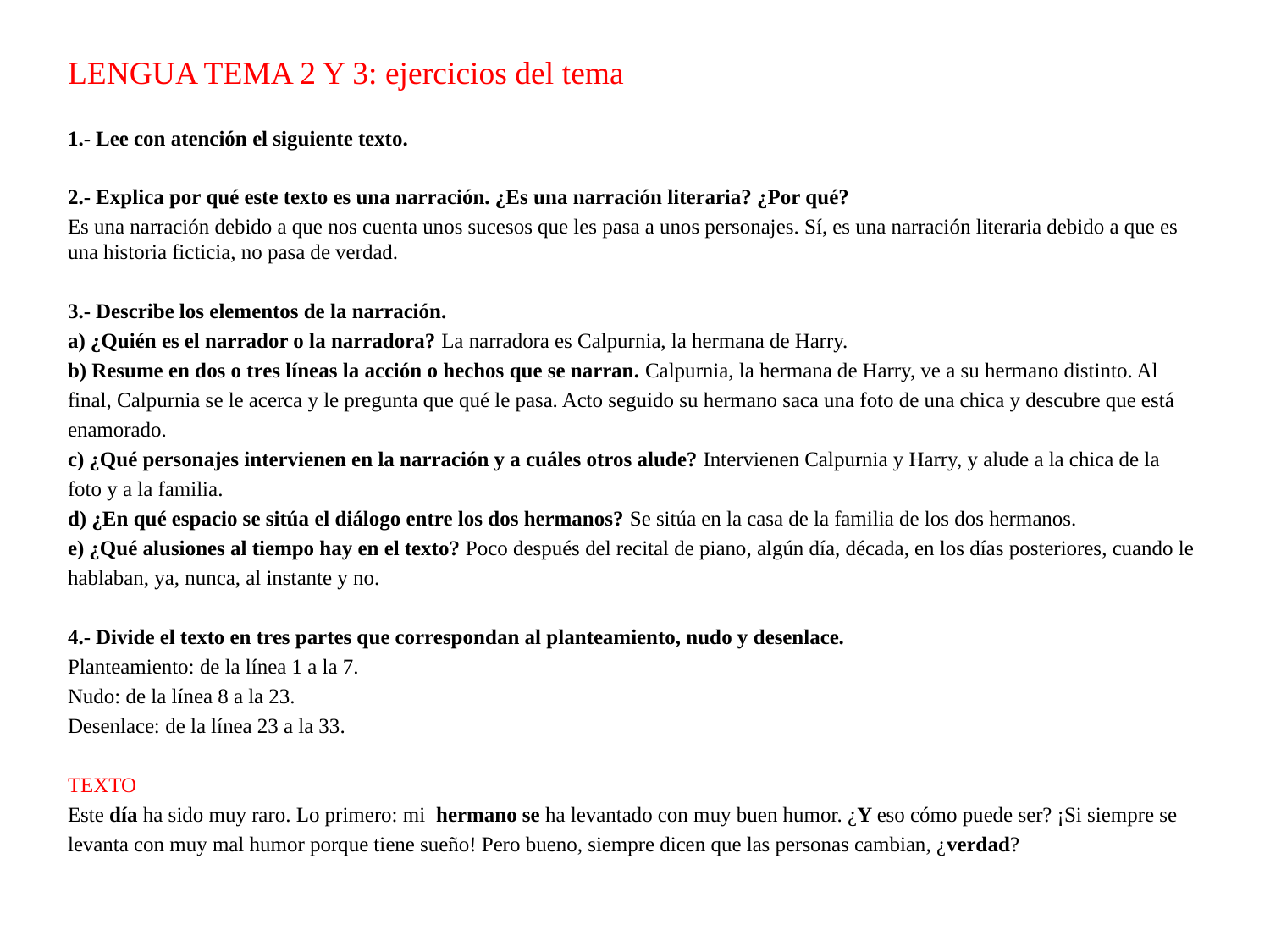

LENGUA TEMA 2 Y 3: ejercicios del tema

1.- Lee con atención el siguiente texto.

2.- Explica por qué este texto es una narración. ¿Es una narración literaria? ¿Por qué?
Es una narración debido a que nos cuenta unos sucesos que les pasa a unos personajes. Sí, es una narración literaria debido a que es una historia ficticia, no pasa de verdad.

3.- Describe los elementos de la narración.
a) ¿Quién es el narrador o la narradora? La narradora es Calpurnia, la hermana de Harry.
b) Resume en dos o tres líneas la acción o hechos que se narran. Calpurnia, la hermana de Harry, ve a su hermano distinto. Al
final, Calpurnia se le acerca y le pregunta que qué le pasa. Acto seguido su hermano saca una foto de una chica y descubre que está
enamorado.
c) ¿Qué personajes intervienen en la narración y a cuáles otros alude? Intervienen Calpurnia y Harry, y alude a la chica de la
foto y a la familia.
d) ¿En qué espacio se sitúa el diálogo entre los dos hermanos? Se sitúa en la casa de la familia de los dos hermanos.
e) ¿Qué alusiones al tiempo hay en el texto? Poco después del recital de piano, algún día, década, en los días posteriores, cuando le
hablaban, ya, nunca, al instante y no.

4.- Divide el texto en tres partes que correspondan al planteamiento, nudo y desenlace.
Planteamiento: de la línea 1 a la 7.
Nudo: de la línea 8 a la 23.
Desenlace: de la línea 23 a la 33.

TEXTO
Este día ha sido muy raro. Lo primero: mi  hermano se ha levantado con muy buen humor. ¿Y eso cómo puede ser? ¡Si siempre se
levanta con muy mal humor porque tiene sueño! Pero bueno, siempre dicen que las personas cambian, ¿verdad?